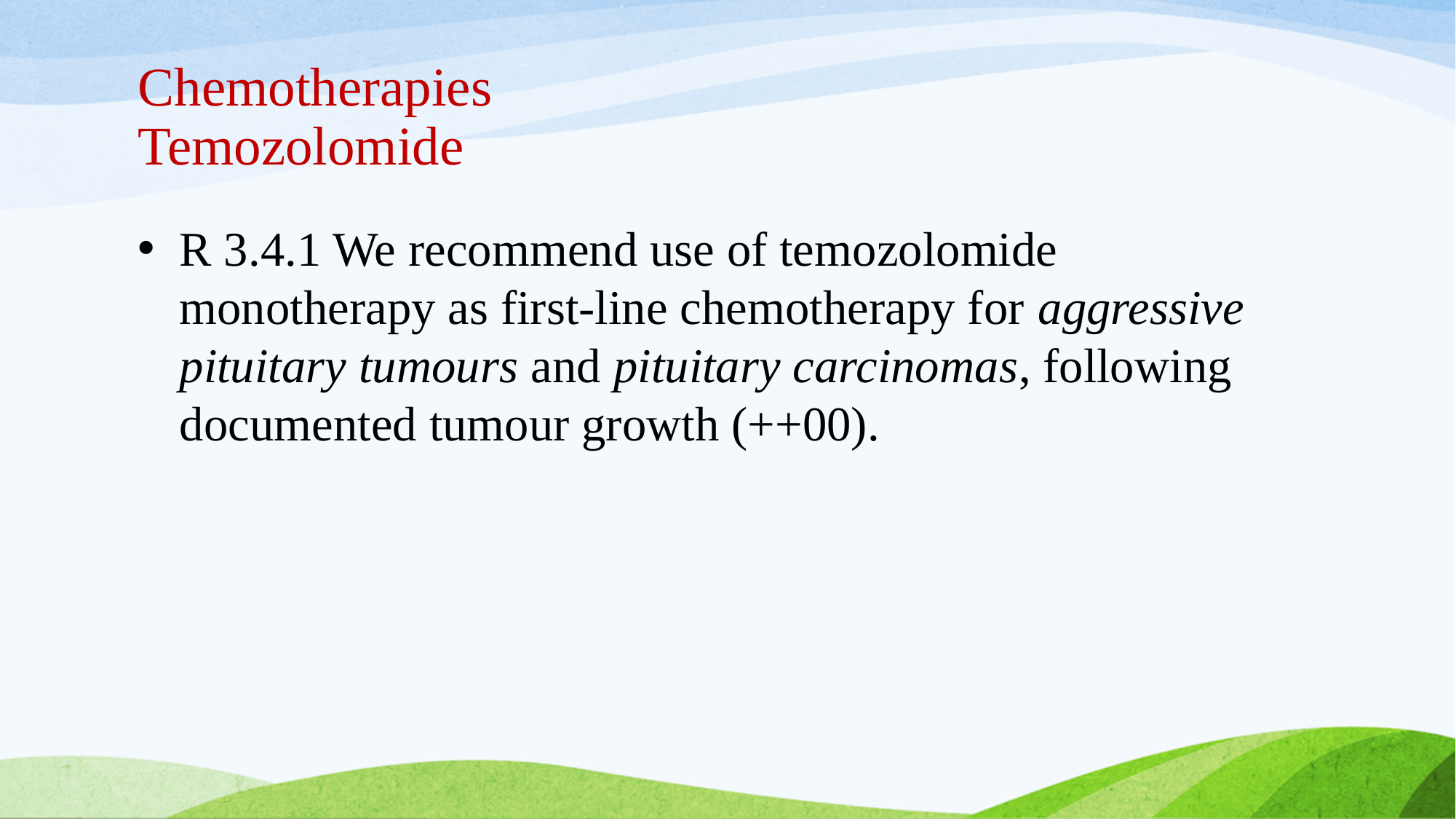

# Chemotherapies Temozolomide
R 3.4.1 We recommend use of temozolomide monotherapy as first-line chemotherapy for aggressive pituitary tumours and pituitary carcinomas, following documented tumour growth (++00).